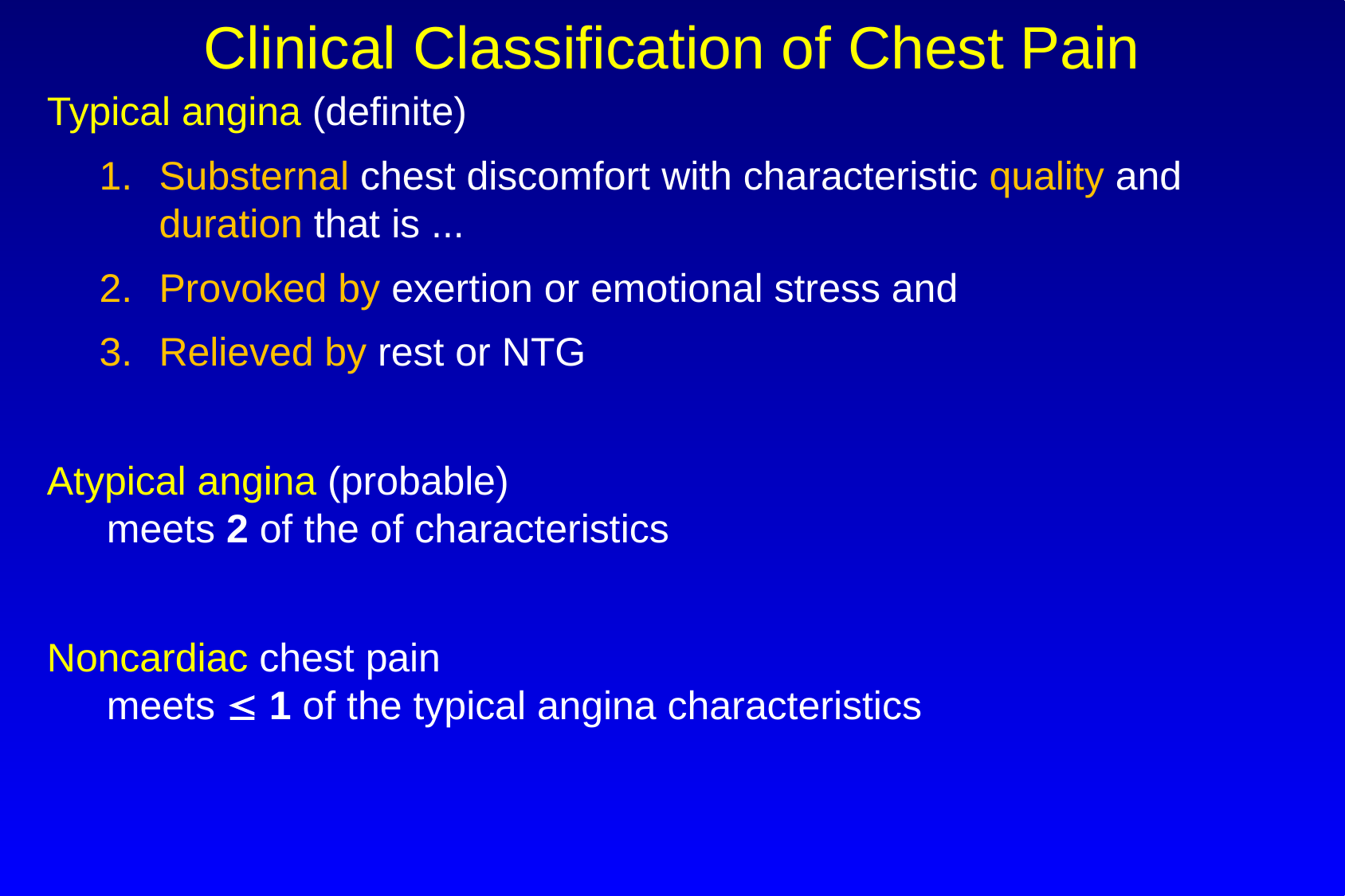

# Clinical Classification of Chest Pain
Typical angina (definite)
Substernal chest discomfort with characteristic quality and duration that is ...
Provoked by exertion or emotional stress and
Relieved by rest or NTG

Atypical angina (probable)
meets 2 of the of characteristics

Noncardiac chest pain
meets ≤ 1 of the typical angina characteristics